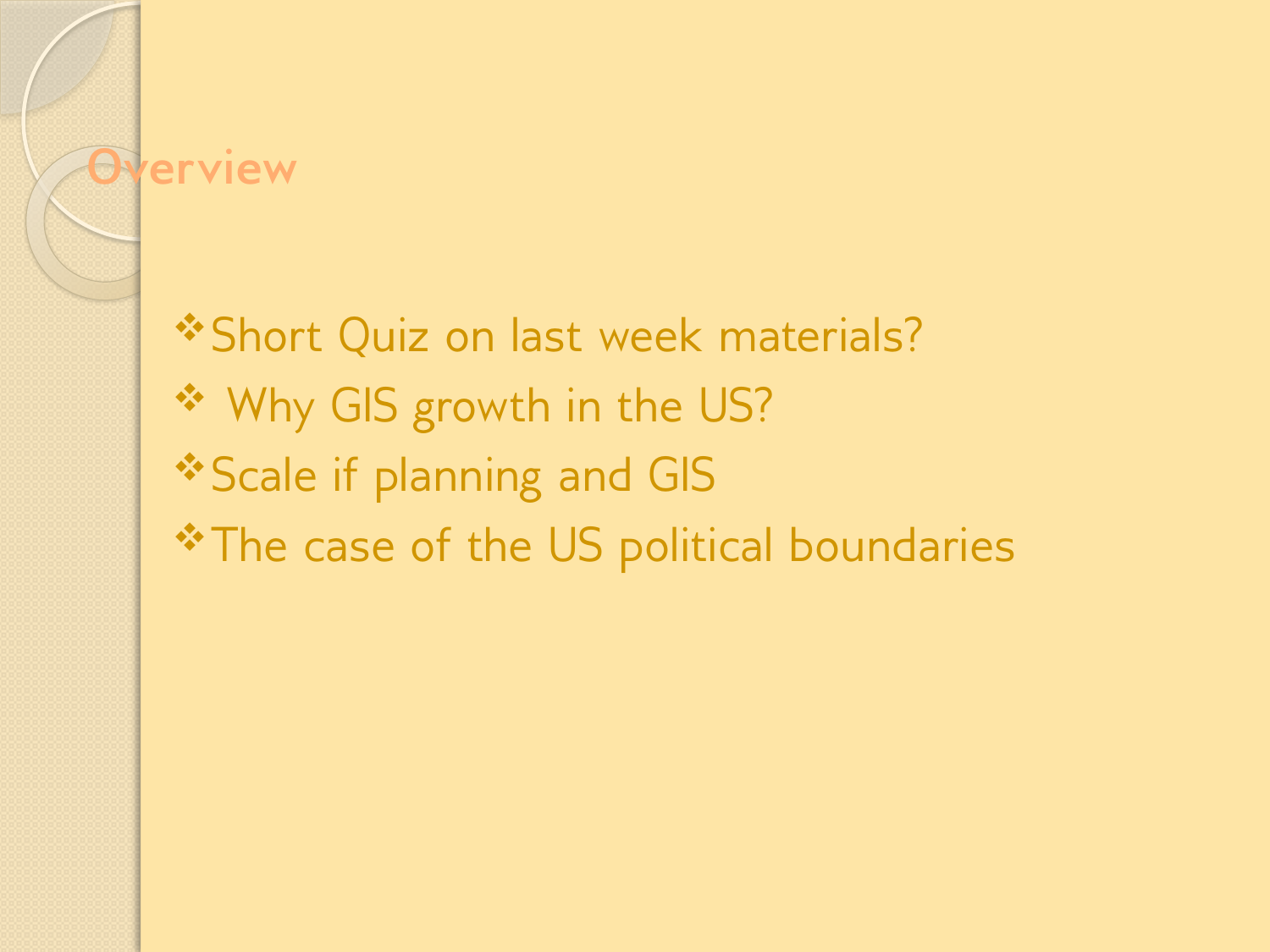

# Overview
Short Quiz on last week materials?
 Why GIS growth in the US?
Scale if planning and GIS
The case of the US political boundaries